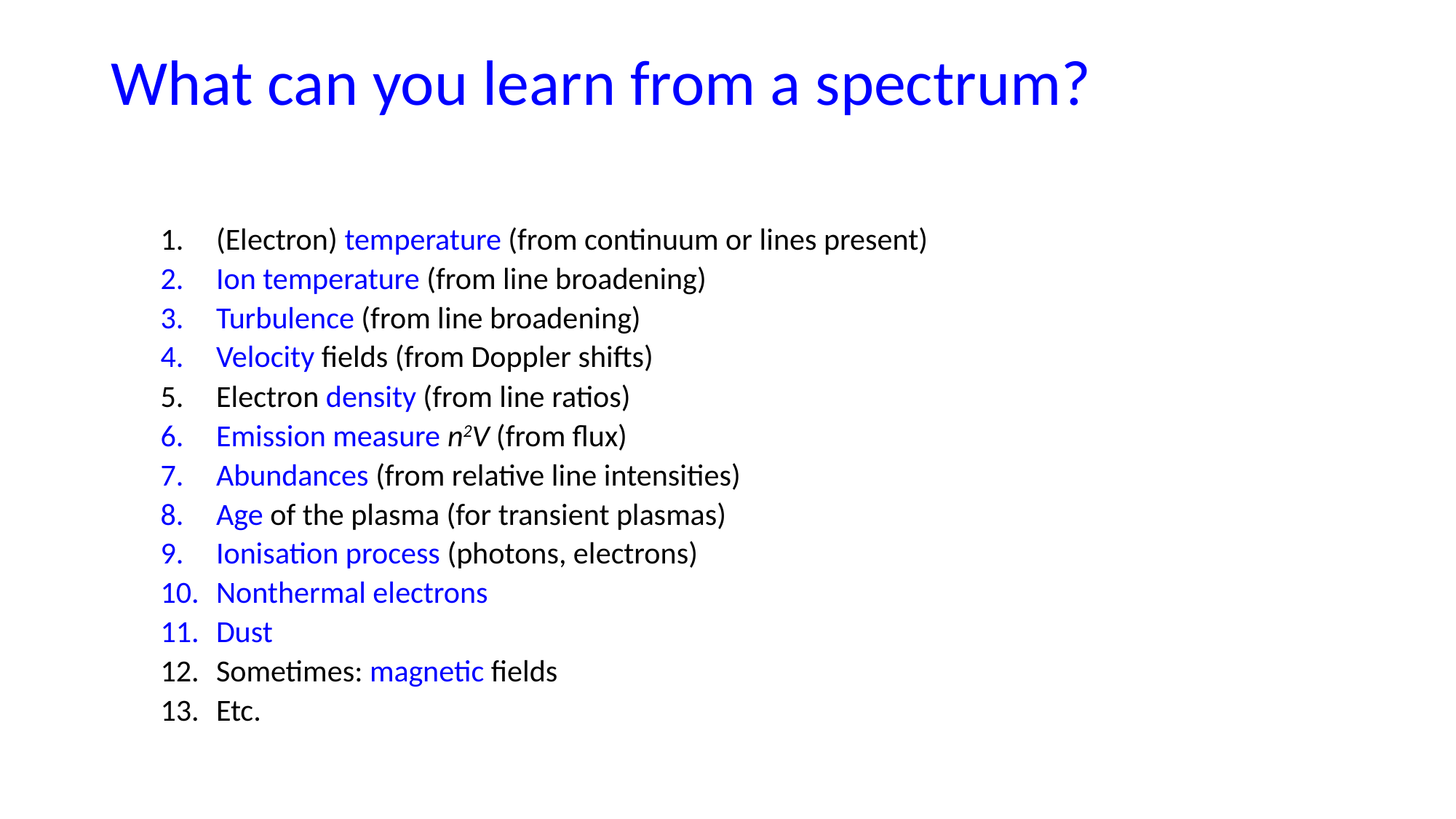

# What can you learn from a spectrum?
(Electron) temperature (from continuum or lines present)
Ion temperature (from line broadening)
Turbulence (from line broadening)
Velocity fields (from Doppler shifts)
Electron density (from line ratios)
Emission measure n2V (from flux)
Abundances (from relative line intensities)
Age of the plasma (for transient plasmas)
Ionisation process (photons, electrons)
Nonthermal electrons
Dust
Sometimes: magnetic fields
Etc.